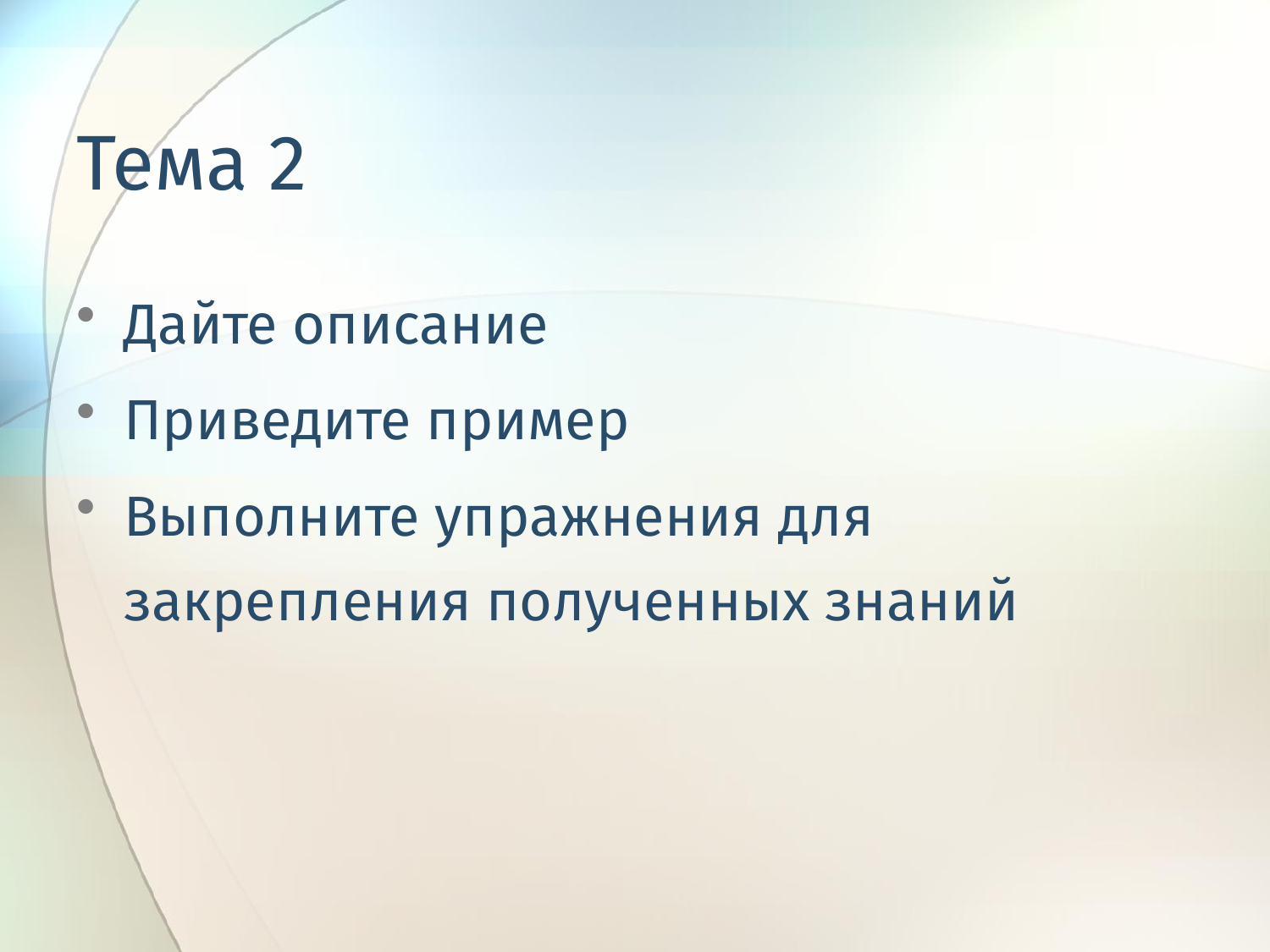

# Тема 2
Дайте описание
Приведите пример
Выполните упражнения для закрепления полученных знаний